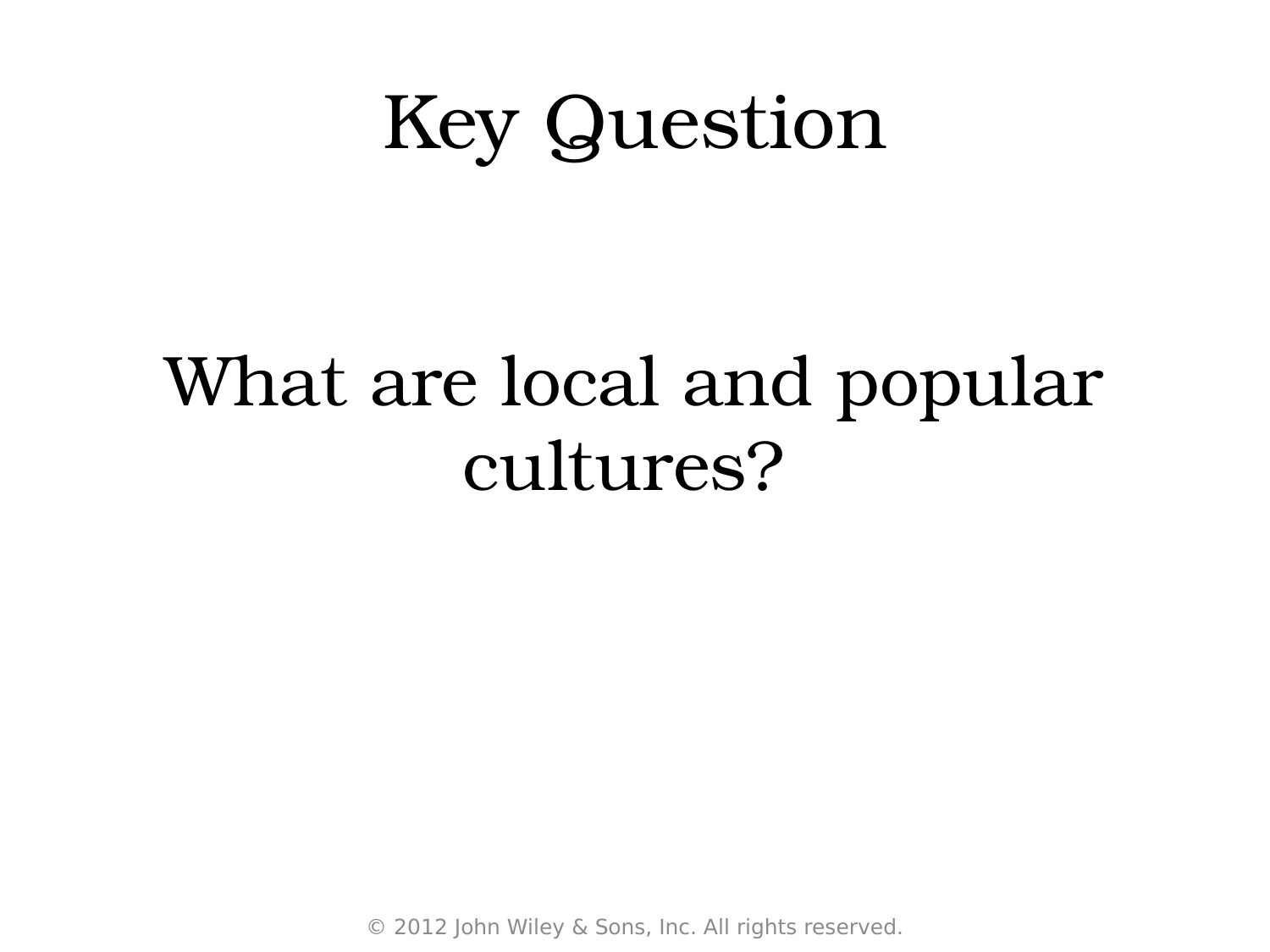

# Key Question

What are local and popular cultures?
© 2012 John Wiley & Sons, Inc. All rights reserved.